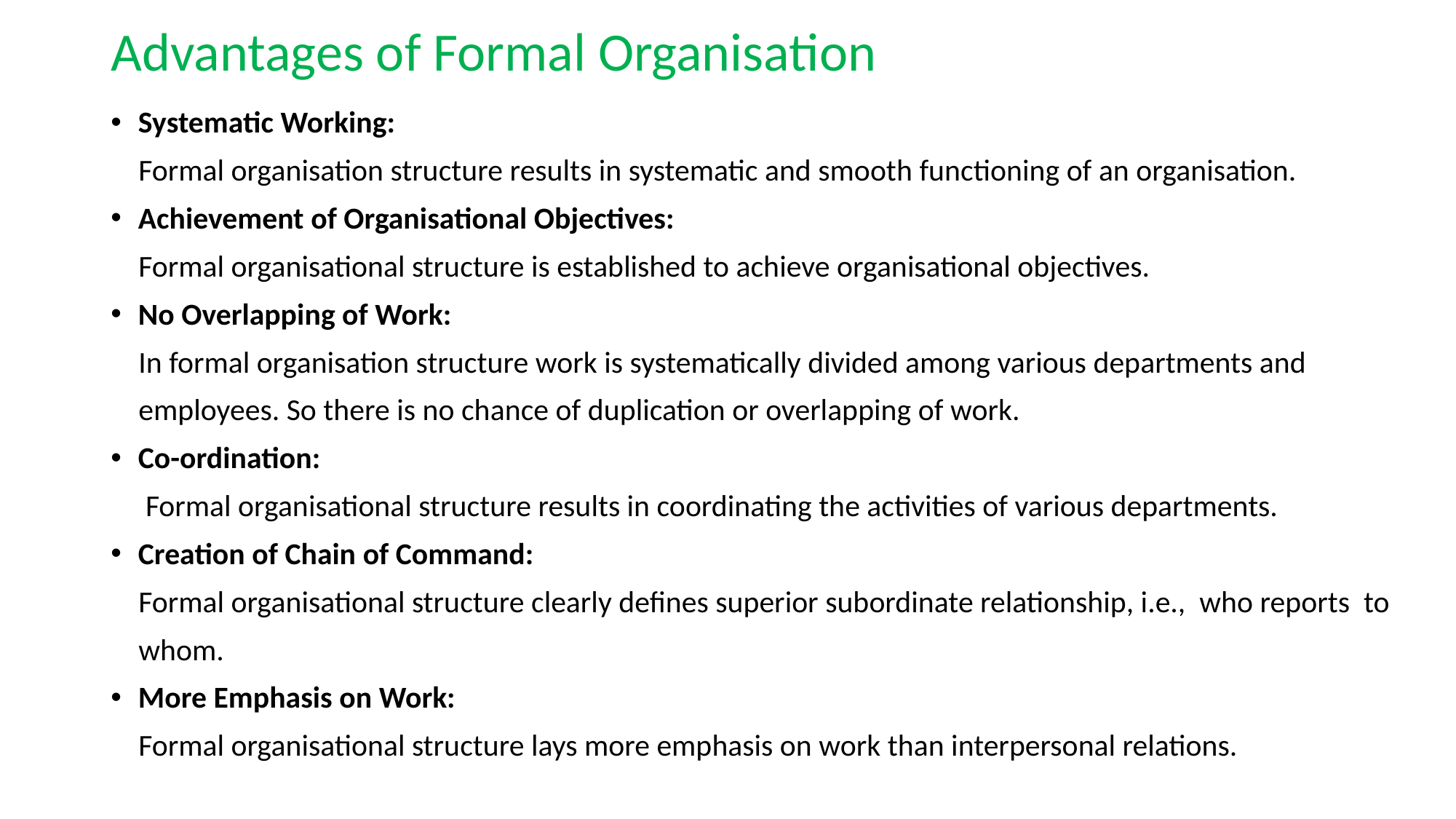

# Advantages of Formal Organisation
Systematic Working:
    Formal organisation structure results in systematic and smooth functioning of an organisation.
Achievement of Organisational Objectives:
    Formal organisational structure is established to achieve organisational objectives.
No Overlapping of Work:
    In formal organisation structure work is systematically divided among various departments and
    employees. So there is no chance of duplication or overlapping of work.
Co-ordination:
     Formal organisational structure results in coordinating the activities of various departments.
Creation of Chain of Command:
    Formal organisational structure clearly defines superior subordinate relationship, i.e.,  who reports  to
    whom.
More Emphasis on Work:
    Formal organisational structure lays more emphasis on work than interpersonal relations.